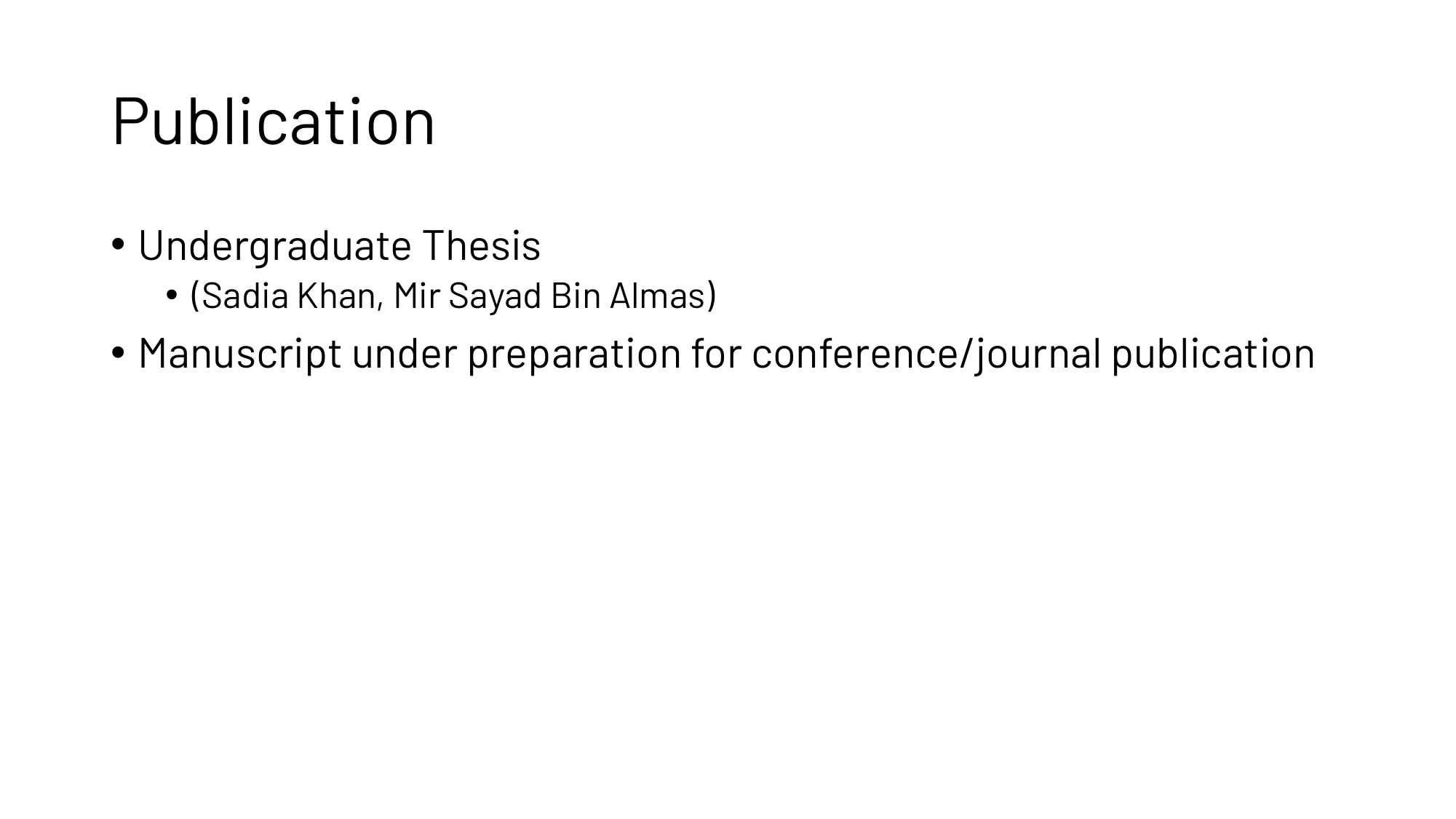

# Publication
Undergraduate Thesis
(Sadia Khan, Mir Sayad Bin Almas)
Manuscript under preparation for conference/journal publication